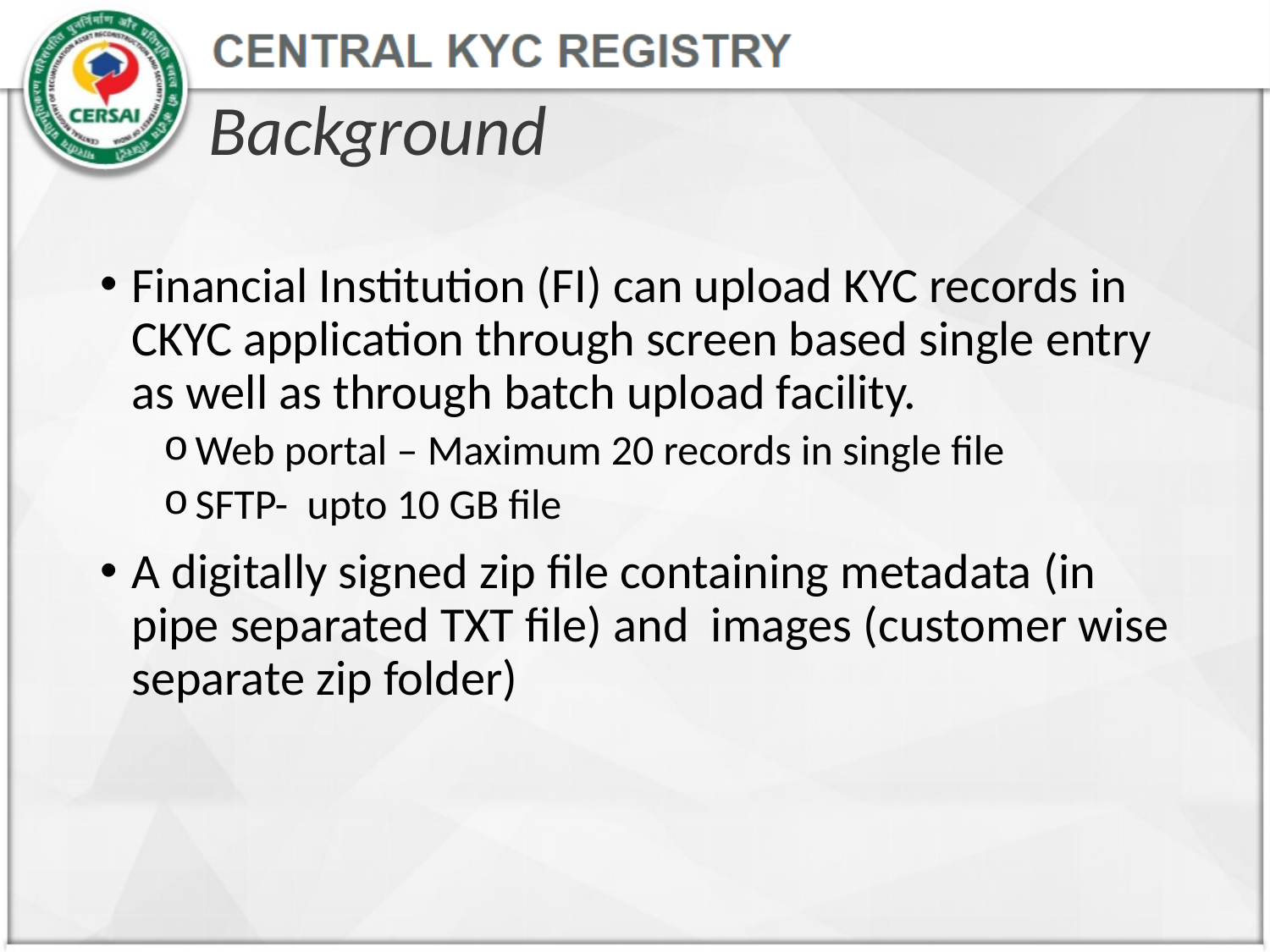

# Background
Financial Institution (FI) can upload KYC records in CKYC application through screen based single entry as well as through batch upload facility.
Web portal – Maximum 20 records in single file
SFTP-  upto 10 GB file
A digitally signed zip file containing metadata (in pipe separated TXT file) and  images (customer wise separate zip folder)